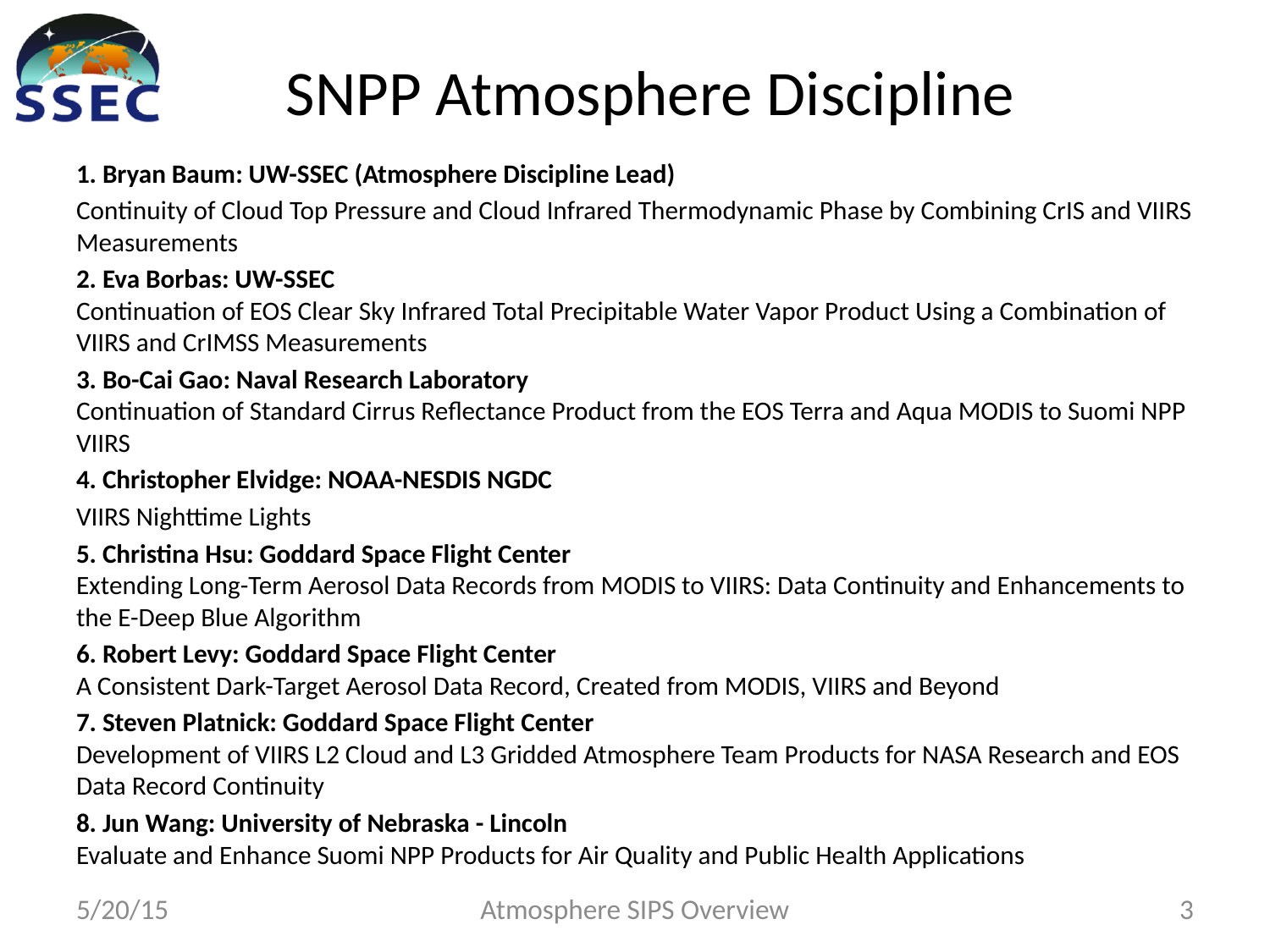

# SNPP Atmosphere Discipline
1. Bryan Baum: UW-SSEC (Atmosphere Discipline Lead)
Continuity of Cloud Top Pressure and Cloud Infrared Thermodynamic Phase by Combining CrIS and VIIRS Measurements
2. Eva Borbas: UW-SSEC
Continuation of EOS Clear Sky Infrared Total Precipitable Water Vapor Product Using a Combination of VIIRS and CrIMSS Measurements
3. Bo-Cai Gao: Naval Research Laboratory
Continuation of Standard Cirrus Reflectance Product from the EOS Terra and Aqua MODIS to Suomi NPP VIIRS
4. Christopher Elvidge: NOAA-NESDIS NGDC
VIIRS Nighttime Lights
5. Christina Hsu: Goddard Space Flight Center
Extending Long-Term Aerosol Data Records from MODIS to VIIRS: Data Continuity and Enhancements to the E-Deep Blue Algorithm
6. Robert Levy: Goddard Space Flight Center
A Consistent Dark-Target Aerosol Data Record, Created from MODIS, VIIRS and Beyond
7. Steven Platnick: Goddard Space Flight Center
Development of VIIRS L2 Cloud and L3 Gridded Atmosphere Team Products for NASA Research and EOS Data Record Continuity
8. Jun Wang: University of Nebraska - Lincoln
Evaluate and Enhance Suomi NPP Products for Air Quality and Public Health Applications

5/20/15
Atmosphere SIPS Overview
3